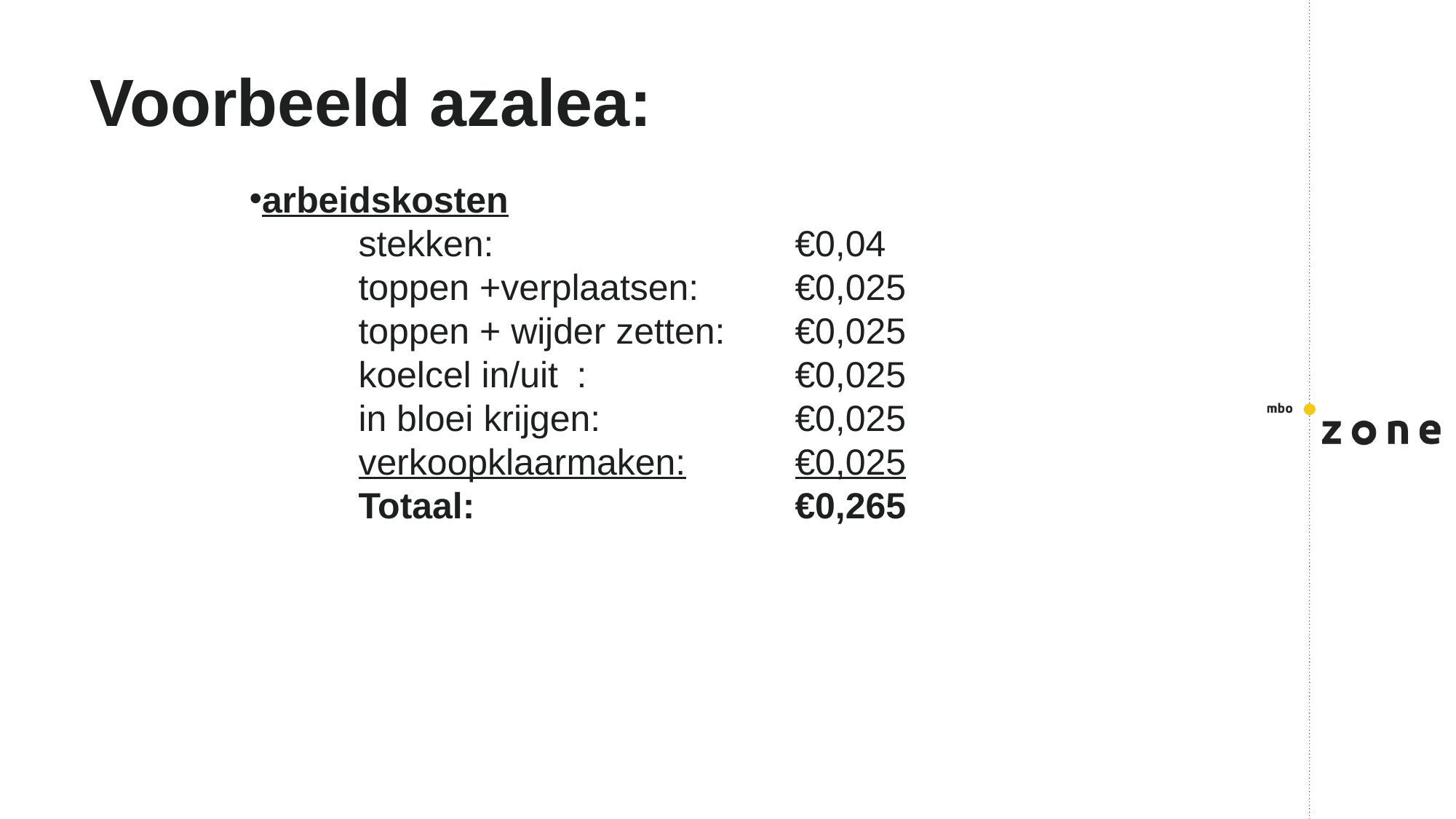

# Voorbeeld azalea:
arbeidskosten
	stekken:			€0,04
	toppen +verplaatsen:	€0,025
	toppen + wijder zetten:	€0,025
	koelcel in/uit	:		€0,025
	in bloei krijgen:		€0,025
	verkoopklaarmaken:	€0,025
	Totaal:			€0,265